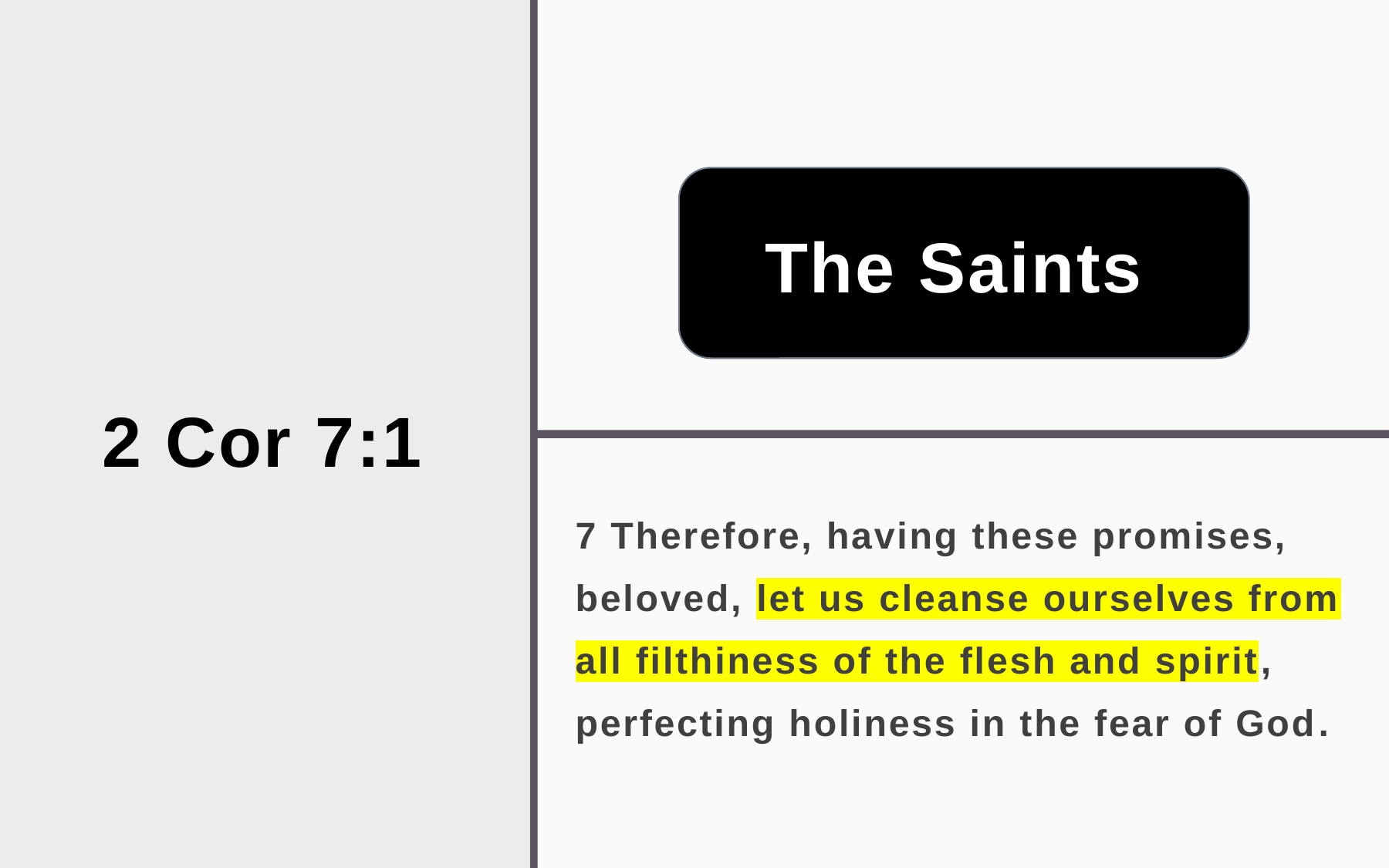

# 2 Cor 7:1

The Saints
7 Therefore, having these promises, beloved, let us cleanse ourselves from all filthiness of the flesh and spirit, perfecting holiness in the fear of God.